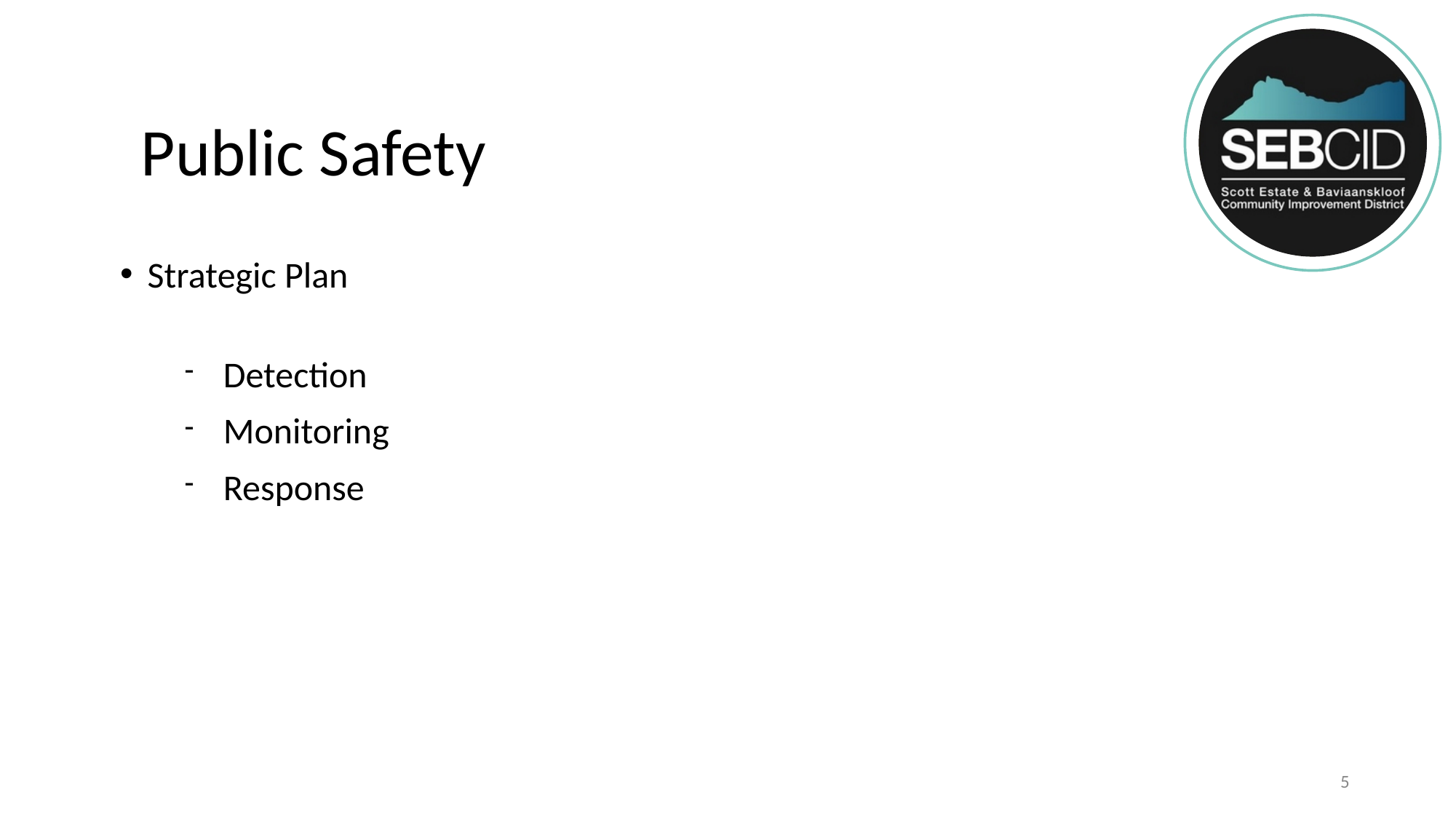

# Public Safety
Strategic Plan
Detection
Monitoring
Response

5